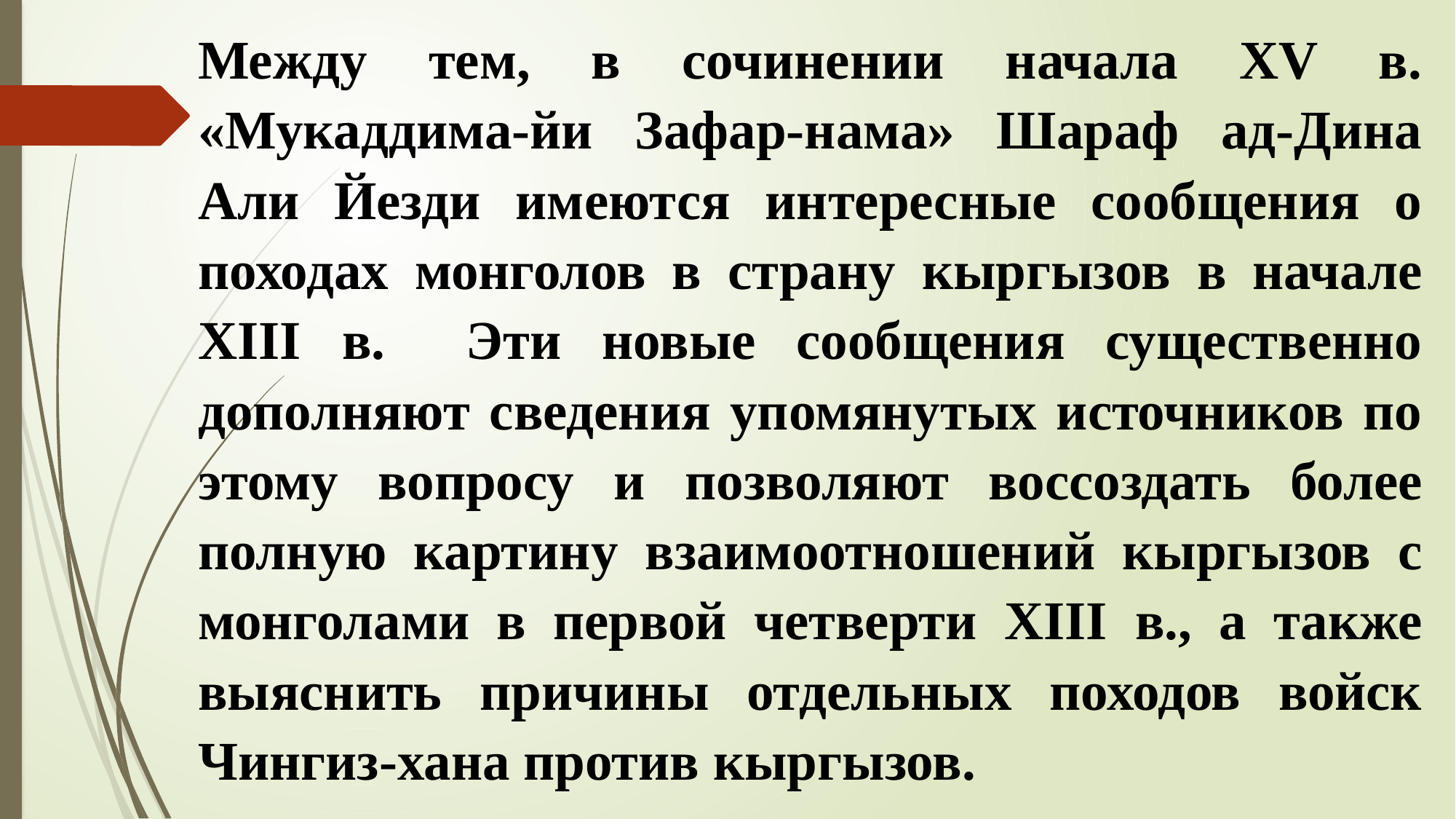

Между тем, в сочинении начала XV в. «Мукаддима-йи Зафар-нама» Шараф ад-Дина Али Йезди имеются интересные сообщения о походах монголов в страну кыргызов в начале XIII в.  Эти новые сообщения существенно дополняют сведения упомянутых источников по этому вопросу и позволяют воссоздать более полную картину взаимоотношений кыргызов с монголами в первой четверти XIII в., а также выяснить причины отдельных походов войск Чингиз-хана против кыргызов.